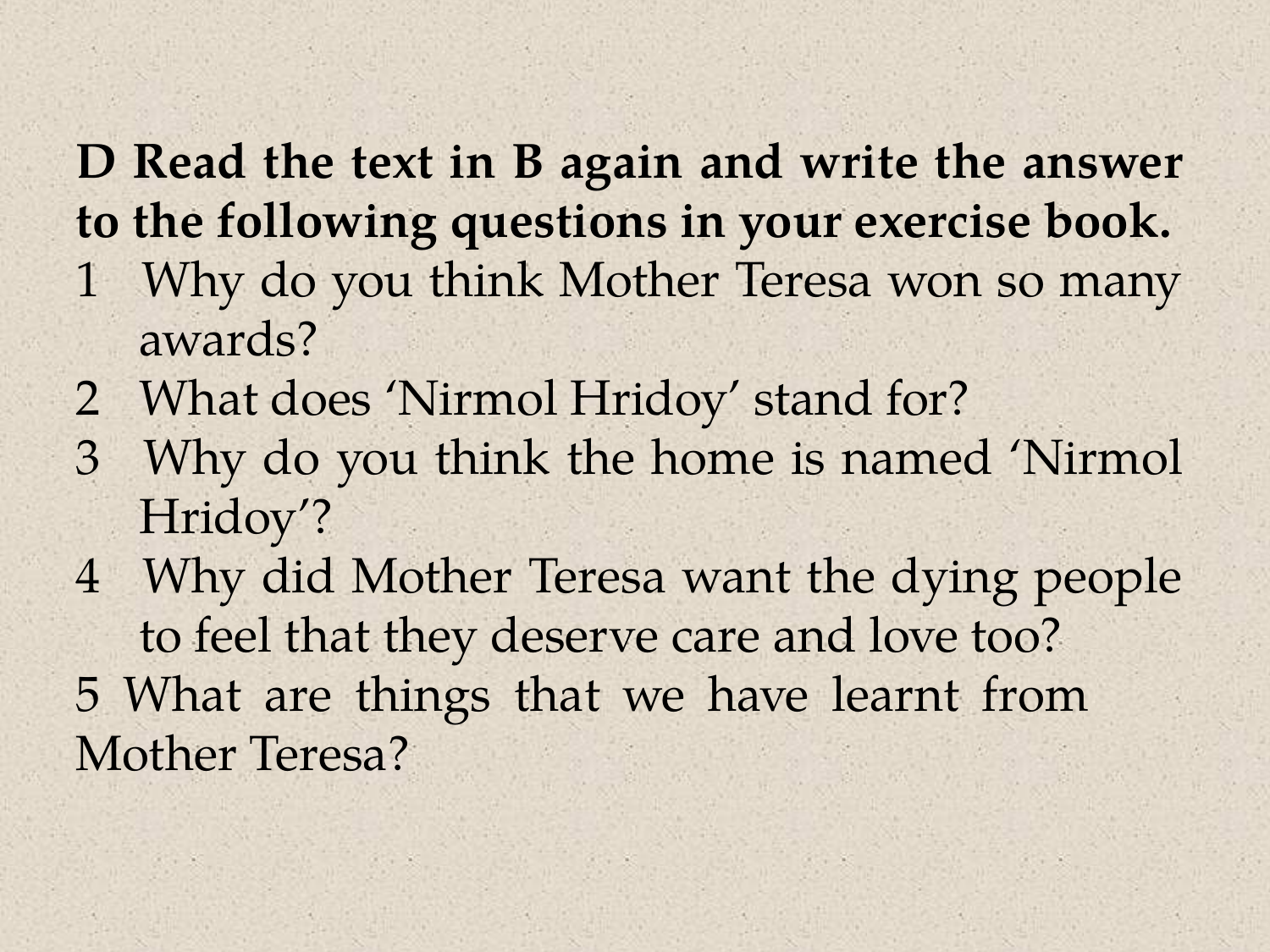

D Read the text in B again and write the answer to the following questions in your exercise book.
1 	Why do you think Mother Teresa won so many 	awards?
2 	What does ‘Nirmol Hridoy’ stand for?
3 	Why do you think the home is named ‘Nirmol 	Hridoy’?
4 	Why did Mother Teresa want the dying people 	to feel that they deserve care and love too?
5 What are things that we have learnt from 	Mother Teresa?